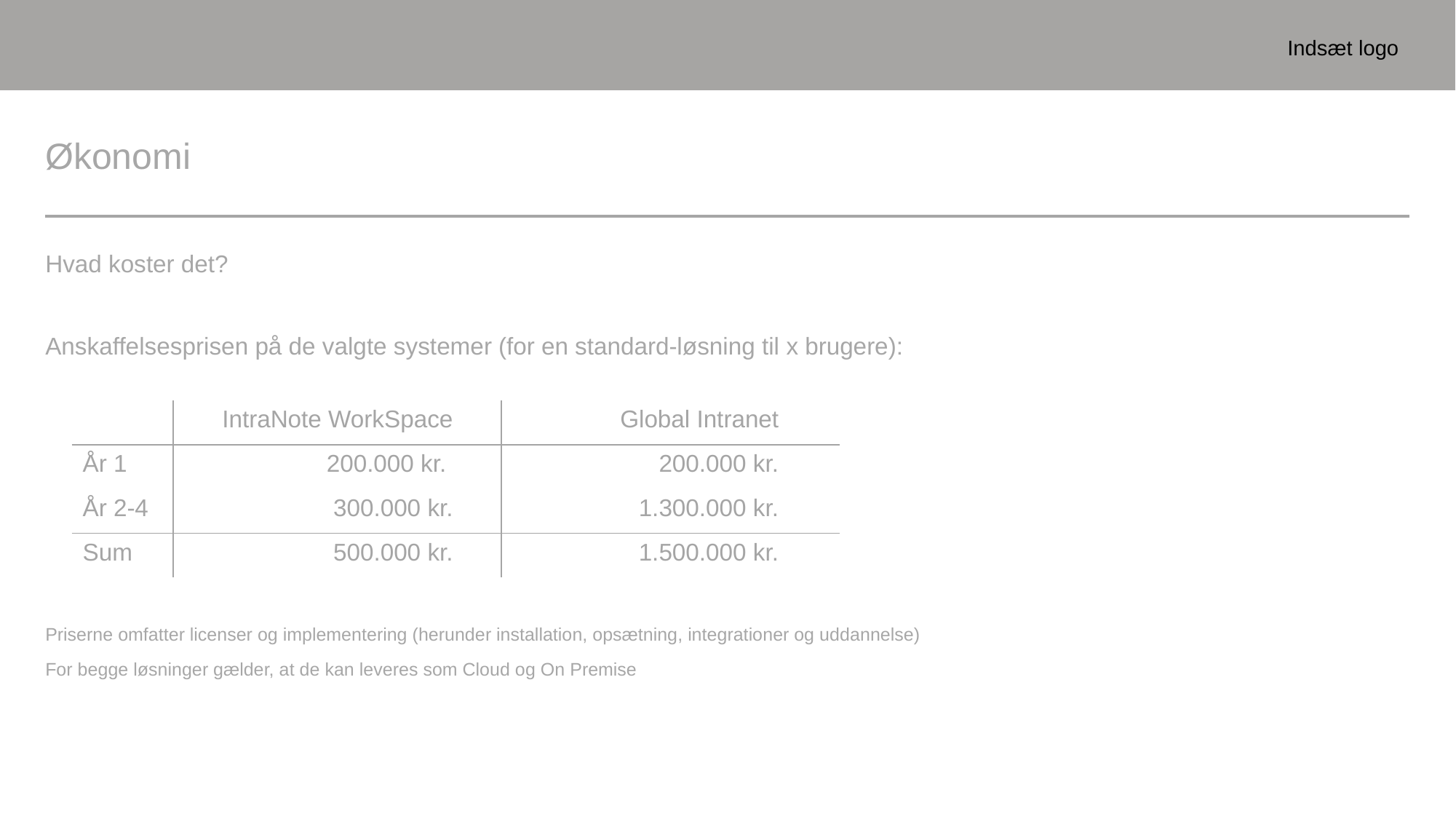

Indsæt logo
# Økonomi
Hvad koster det?

Anskaffelsesprisen på de valgte systemer (for en standard-løsning til x brugere):

Priserne omfatter licenser og implementering (herunder installation, opsætning, integrationer og uddannelse)
For begge løsninger gælder, at de kan leveres som Cloud og On Premise
|  | IntraNote WorkSpace |  | Global Intranet |  |
| --- | --- | --- | --- | --- |
| År 1 | 200.000 kr. |  | 200.000 kr. |  |
| År 2-4 | 300.000 kr. |  | 1.300.000 kr. |  |
| Sum | 500.000 kr. |  | 1.500.000 kr. |  |